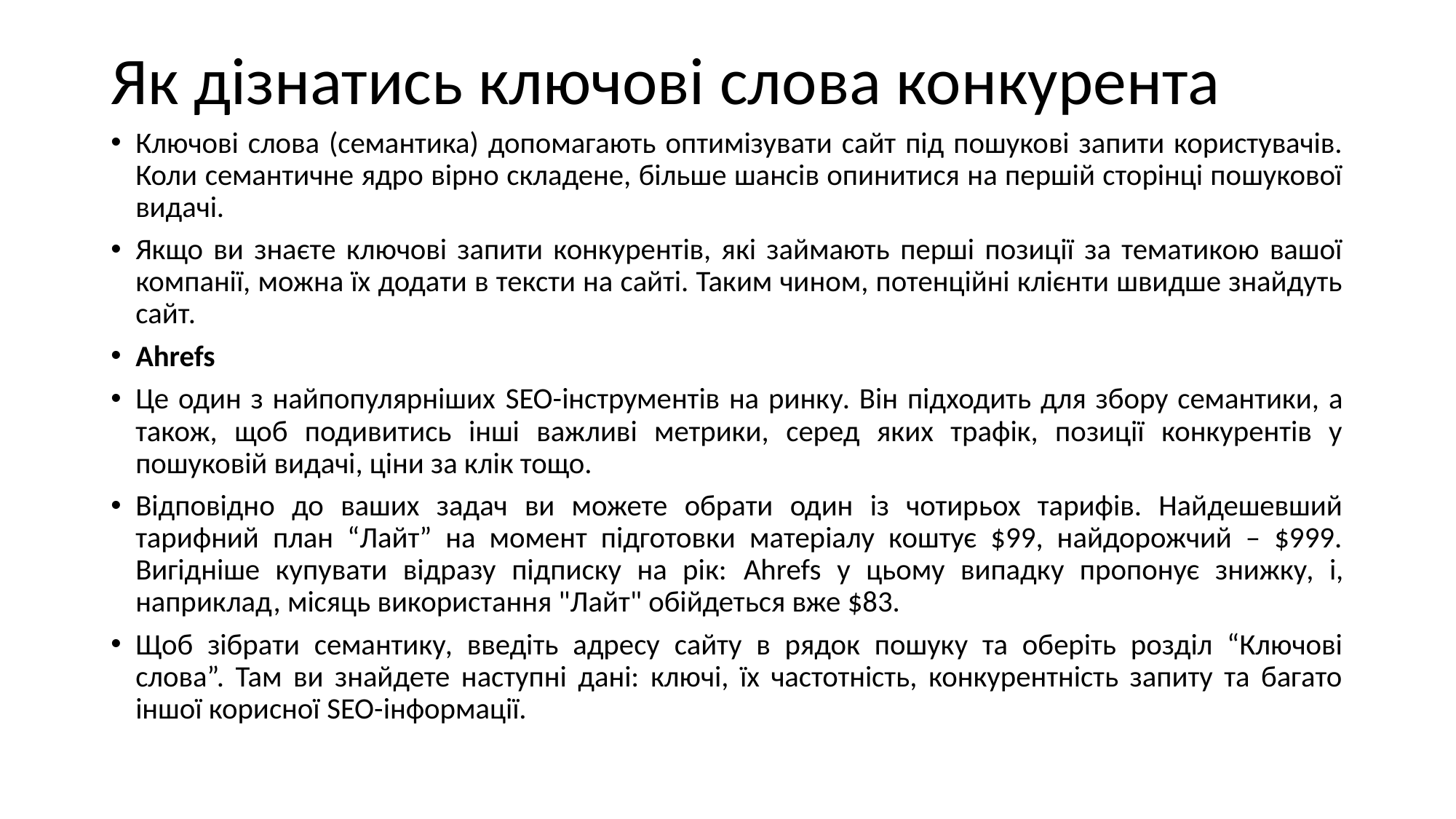

# Як дізнатись ключові слова конкурента
Ключові слова (семантика) допомагають оптимізувати сайт під пошукові запити користувачів. Коли семантичне ядро вірно складене, більше шансів опинитися на першій сторінці пошукової видачі.
Якщо ви знаєте ключові запити конкурентів, які займають перші позиції за тематикою вашої компанії, можна їх додати в тексти на сайті. Таким чином, потенційні клієнти швидше знайдуть сайт.
Ahrefs
Це один з найпопулярніших SEO-інструментів на ринку. Він підходить для збору семантики, а також, щоб подивитись інші важливі метрики, серед яких трафік, позиції конкурентів у пошуковій видачі, ціни за клік тощо.
Відповідно до ваших задач ви можете обрати один із чотирьох тарифів. Найдешевший тарифний план “Лайт” на момент підготовки матеріалу коштує $99, найдорожчий – $999. Вигідніше купувати відразу підписку на рік: Ahrefs у цьому випадку пропонує знижку, і, наприклад, місяць використання "Лайт" обійдеться вже $83.
Щоб зібрати семантику, введіть адресу сайту в рядок пошуку та оберіть розділ “Ключові слова”. Там ви знайдете наступні дані: ключі, їх частотність, конкурентність запиту та багато іншої корисної SEO-інформації.